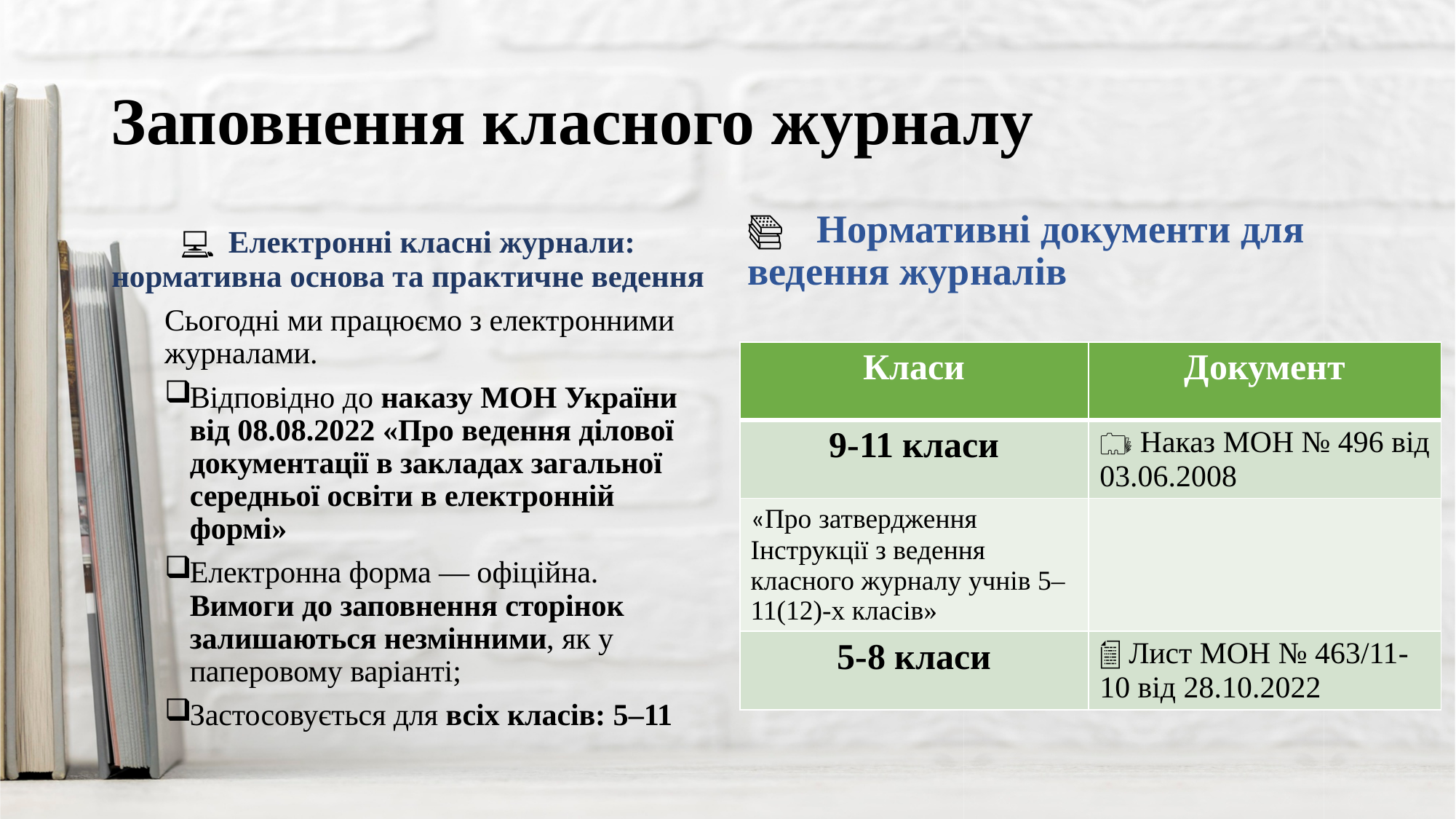

# Заповнення класного журналу
💻  Електронні класні журнали: нормативна основа та практичне ведення
📚    Нормативні документи для ведення журналів
Сьогодні ми працюємо з електронними журналами.
Відповідно до наказу МОН України від 08.08.2022 «Про ведення ділової документації в закладах загальної середньої освіти в електронній формі»
Електронна форма — офіційна. Вимоги до заповнення сторінок залишаються незмінними, як у паперовому варіанті;
Застосовується для всіх класів: 5–11
| Класи | Документ |
| --- | --- |
| 9-11 класи | 🗂️ Наказ МОН № 496 від 03.06.2008 |
| «Про затвердження Інструкції з ведення класного журналу учнів 5–11(12)-х класів» |  |
| 5-8 класи | 📄 Лист МОН № 463/11-10 від 28.10.2022 |